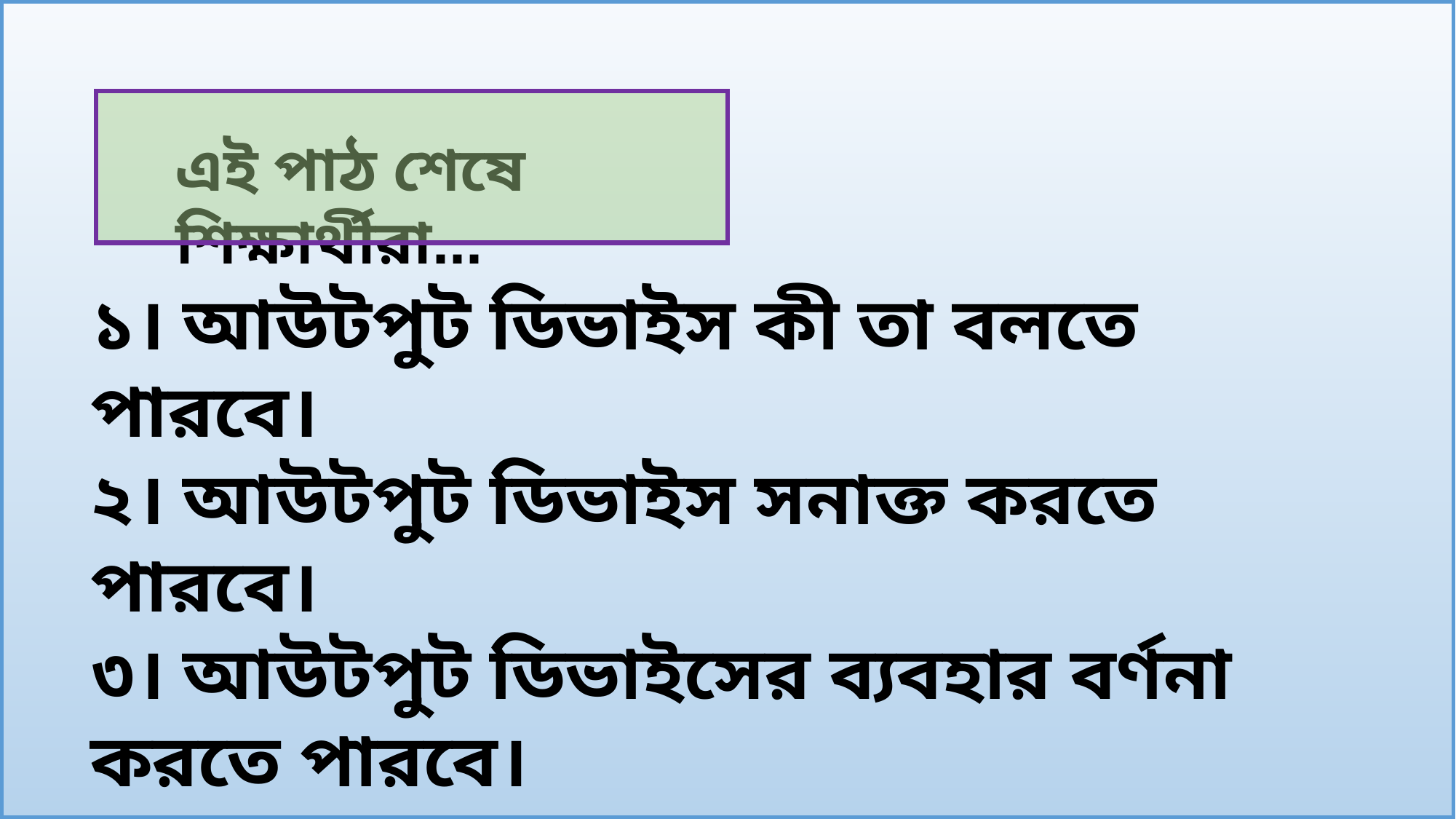

এই পাঠ শেষে শিক্ষার্থীরা...
১। আউটপুট ডিভাইস কী তা বলতে পারবে।
২। আউটপুট ডিভাইস সনাক্ত করতে পারবে।
৩। আউটপুট ডিভাইসের ব্যবহার বর্ণনা করতে পারবে।